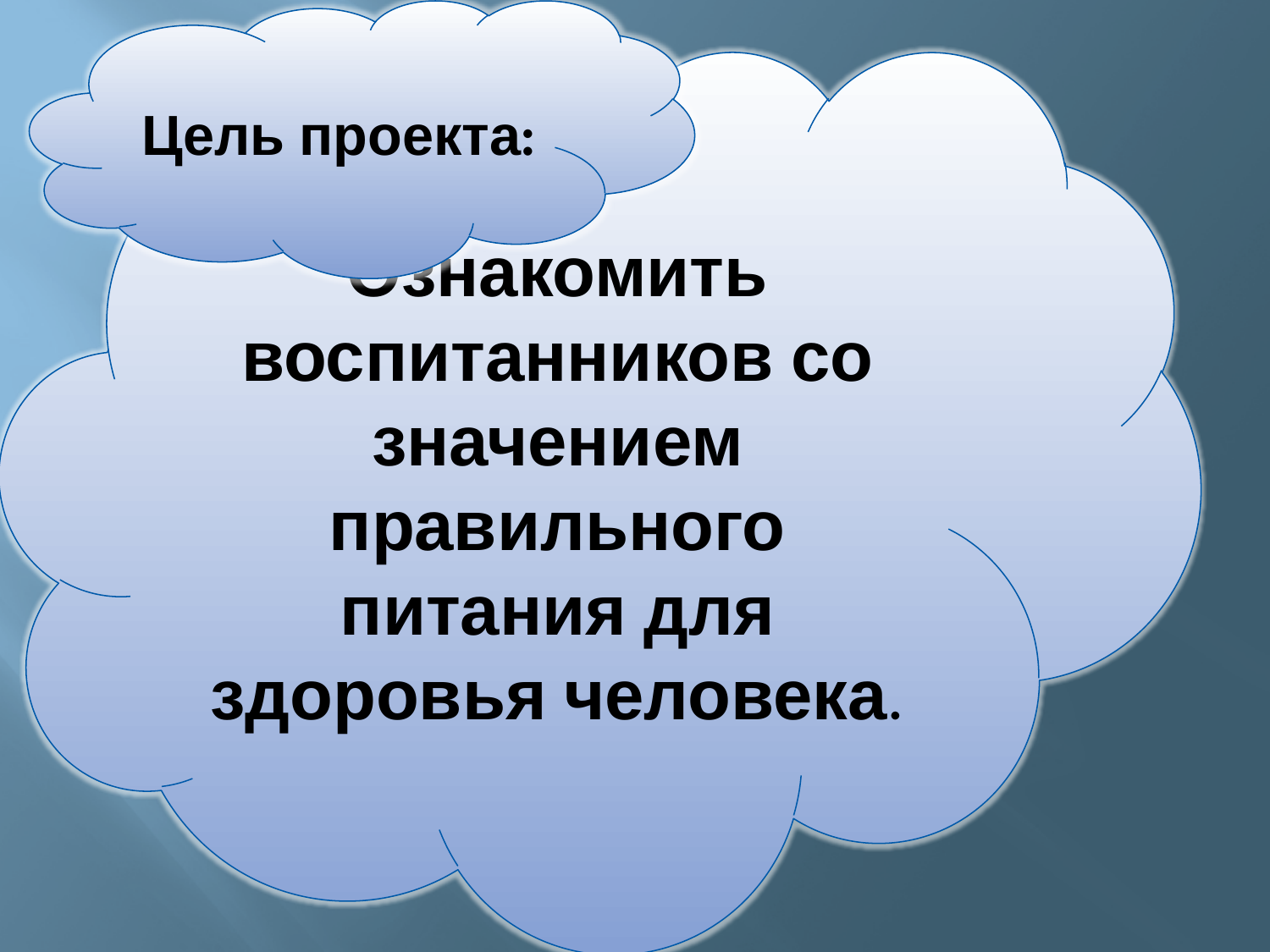

Цель проекта:
Ознакомить воспитанников со значением правильного питания для здоровья человека.